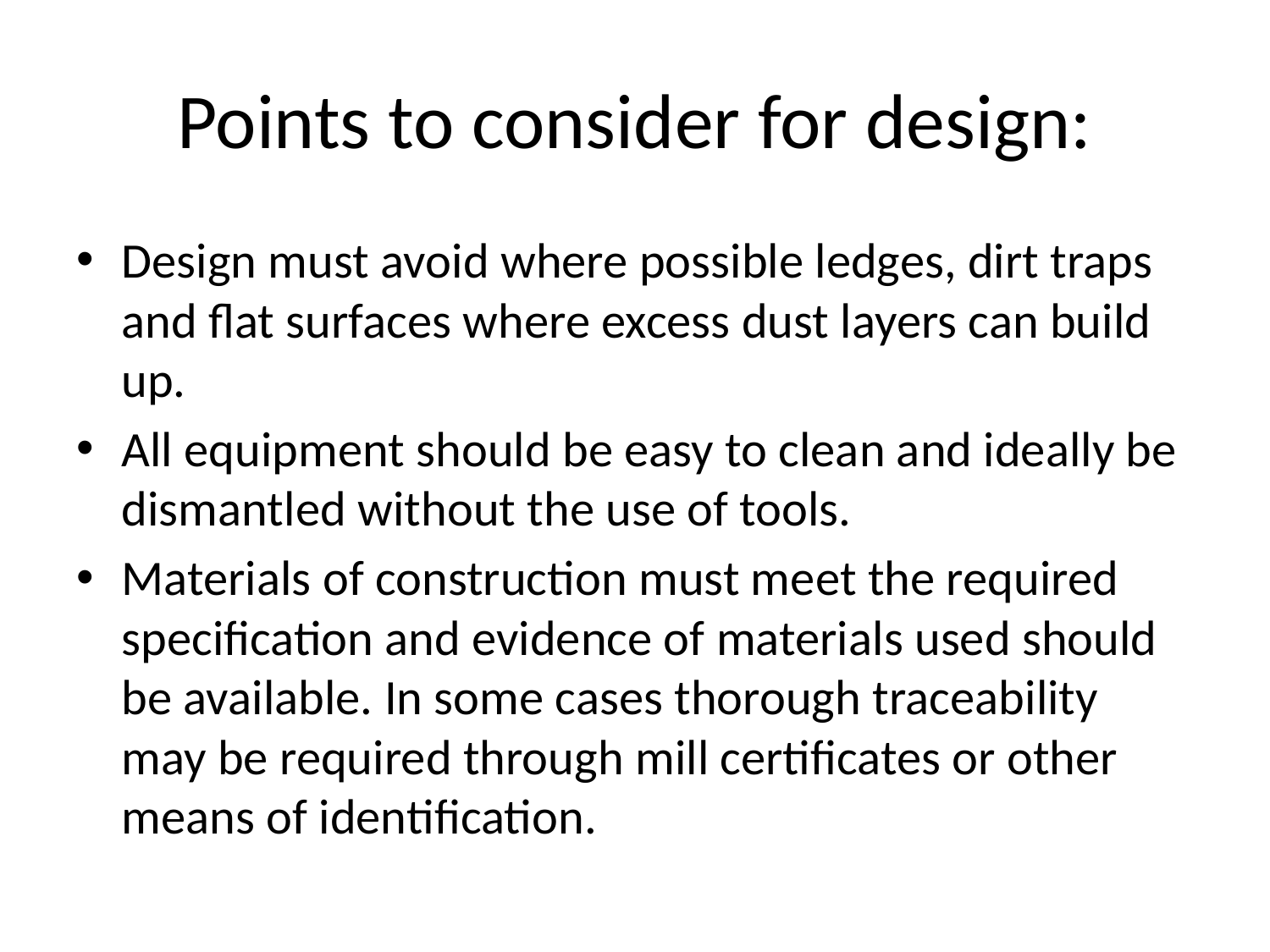

# Points to consider for design:
Design must avoid where possible ledges, dirt traps and flat surfaces where excess dust layers can build up.
All equipment should be easy to clean and ideally be dismantled without the use of tools.
Materials of construction must meet the required specification and evidence of materials used should be available. In some cases thorough traceability may be required through mill certificates or other means of identification.